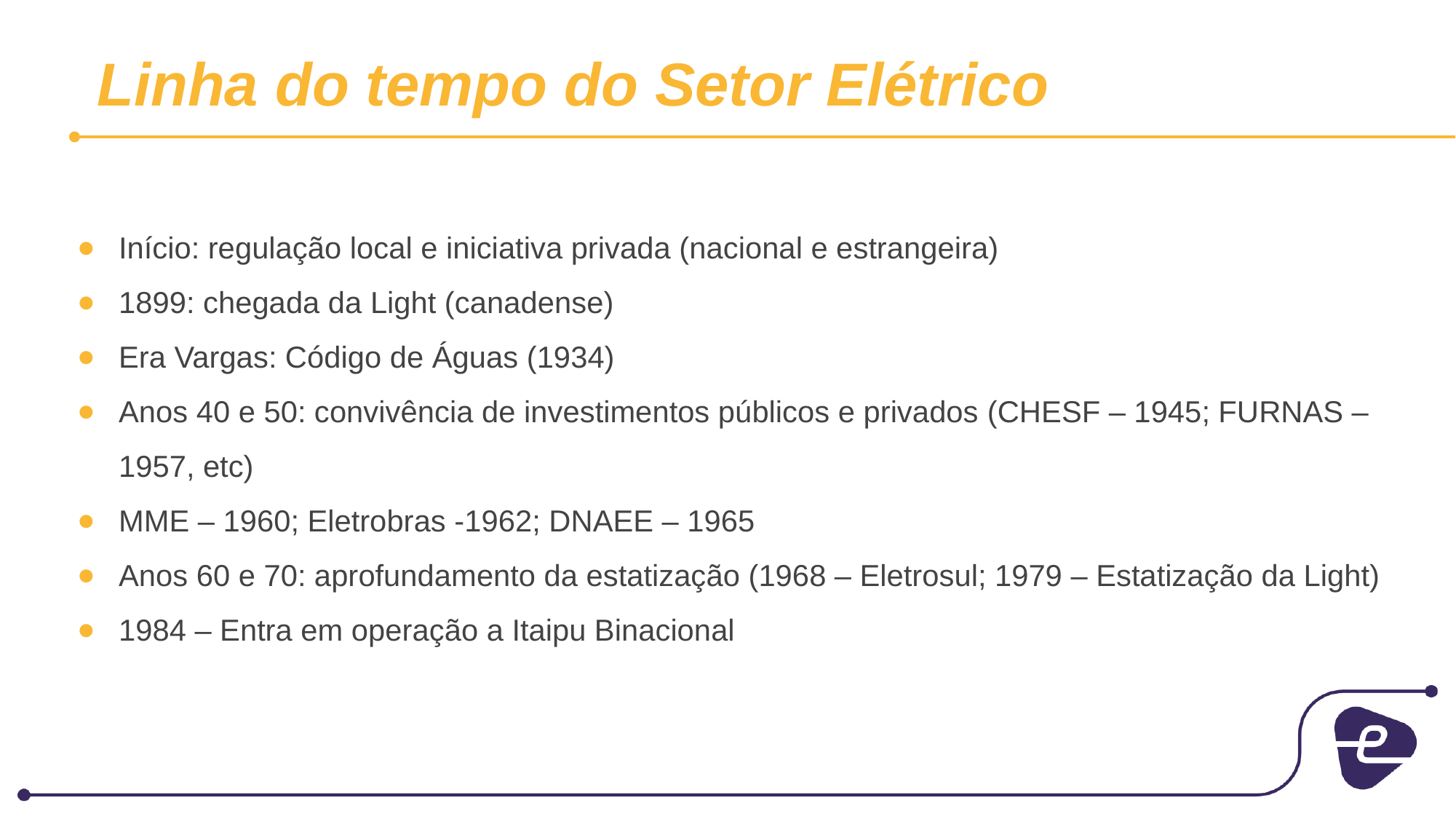

# Linha do tempo do Setor Elétrico
Início: regulação local e iniciativa privada (nacional e estrangeira)
1899: chegada da Light (canadense)
Era Vargas: Código de Águas (1934)
Anos 40 e 50: convivência de investimentos públicos e privados (CHESF – 1945; FURNAS – 1957, etc)
MME – 1960; Eletrobras -1962; DNAEE – 1965
Anos 60 e 70: aprofundamento da estatização (1968 – Eletrosul; 1979 – Estatização da Light)
1984 – Entra em operação a Itaipu Binacional